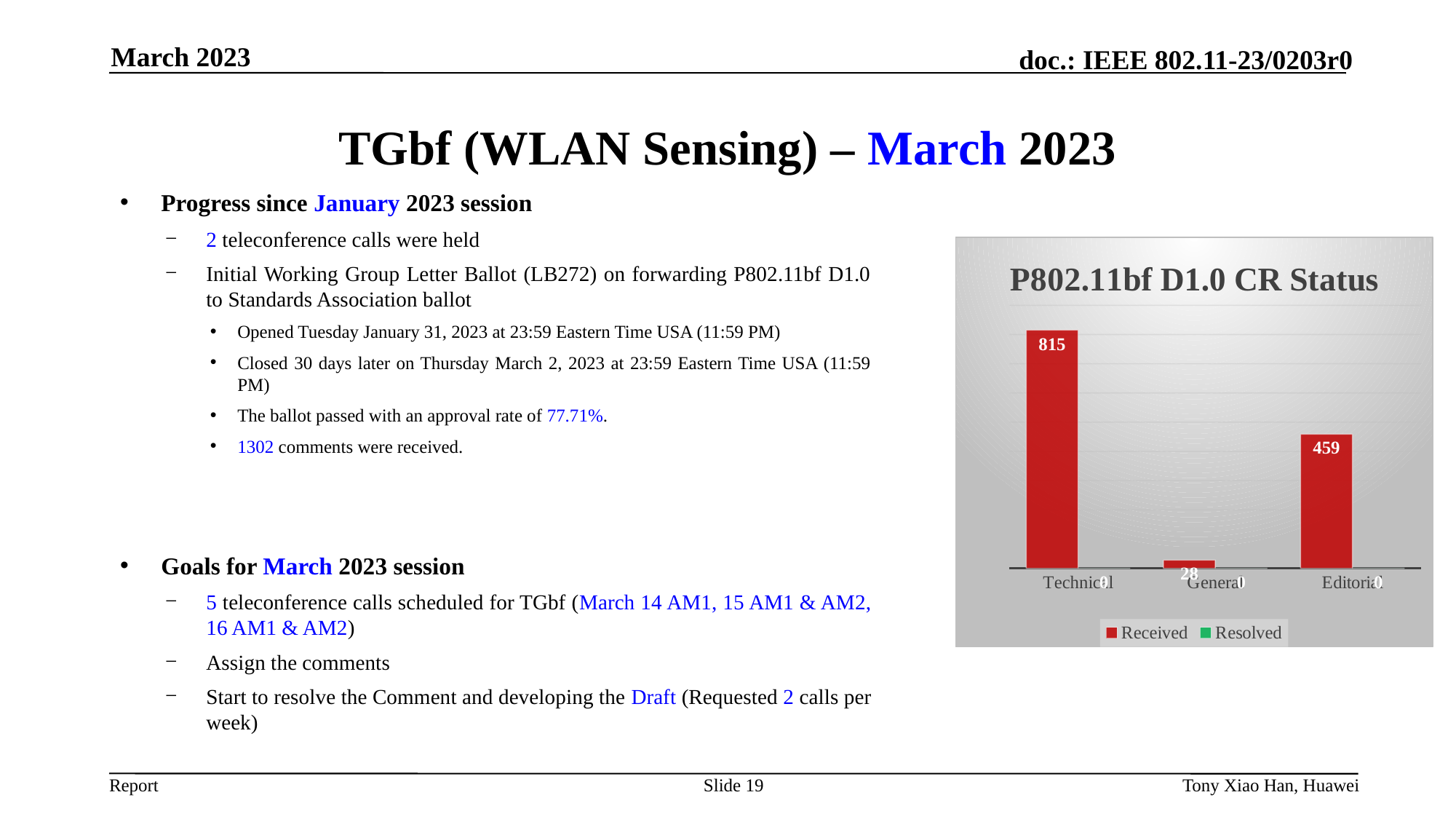

March 2023
# TGbf (WLAN Sensing) – March 2023
Progress since January 2023 session
2 teleconference calls were held
Initial Working Group Letter Ballot (LB272) on forwarding P802.11bf D1.0 to Standards Association ballot
Opened Tuesday January 31, 2023 at 23:59 Eastern Time USA (11:59 PM)
Closed 30 days later on Thursday March 2, 2023 at 23:59 Eastern Time USA (11:59 PM)
The ballot passed with an approval rate of 77.71%.
1302 comments were received.

Goals for March 2023 session
5 teleconference calls scheduled for TGbf (March 14 AM1, 15 AM1 & AM2, 16 AM1 & AM2)
Assign the comments
Start to resolve the Comment and developing the Draft (Requested 2 calls per week)

### Chart: P802.11bf D1.0 CR Status

| Category | Received | Resolved |
|---|---|---|
| Technical | 815.0 | 0.0 |
| General | 28.0 | 0.0 |
| Editorial | 459.0 | 0.0 |
Slide 19
Tony Xiao Han, Huawei